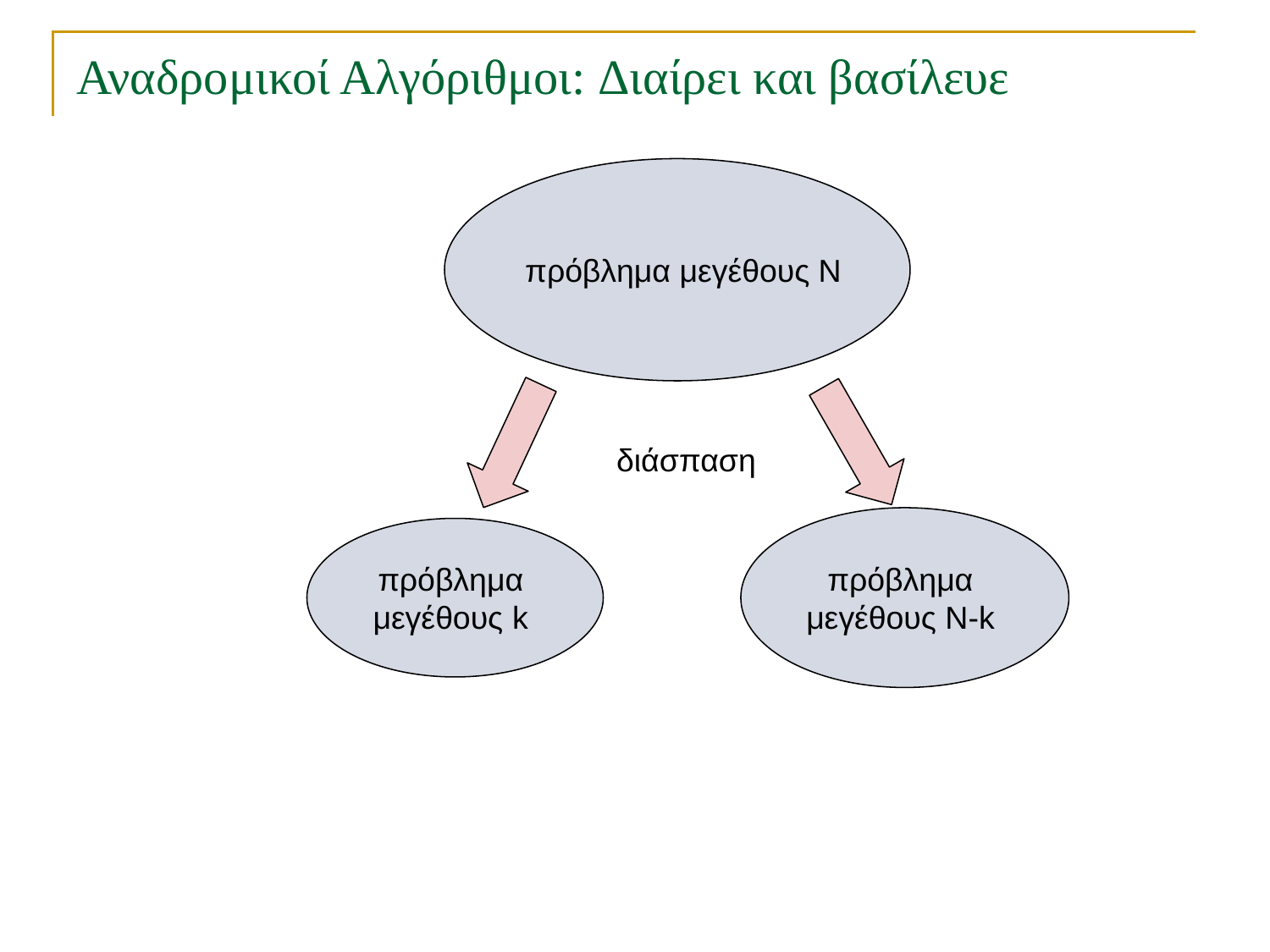

# Αναδρομικοί Αλγόριθμοι: Διαίρει και βασίλευε
πρόβλημα μεγέθους Ν

διάσπαση
πρόβλημα
μεγέθους Ν-k
πρόβλημα
μεγέθους k